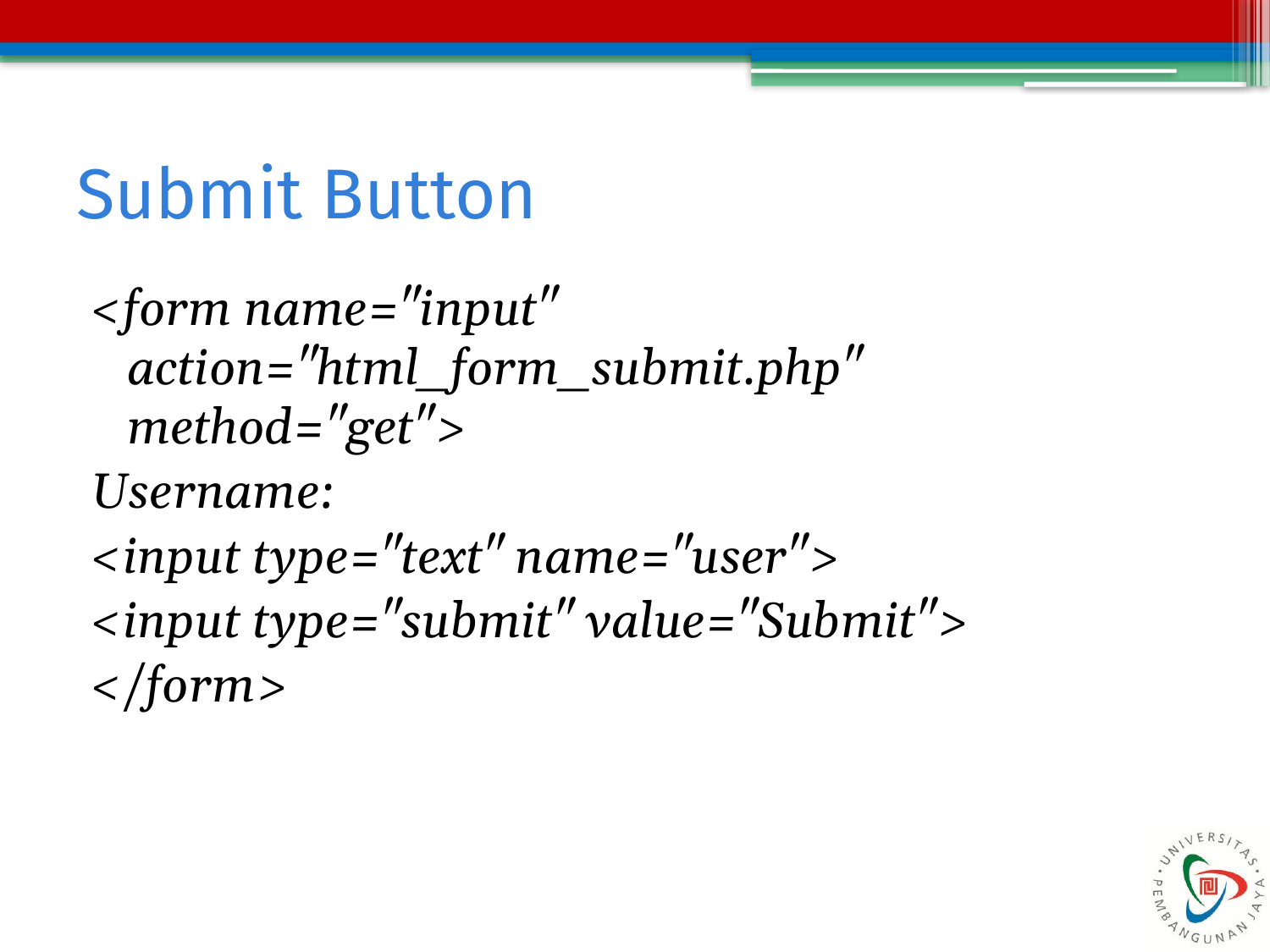

# Submit Button
<form name="input" action="html_form_submit.php" method="get">
Username:
<input type="text" name="user">
<input type="submit" value="Submit">
</form>